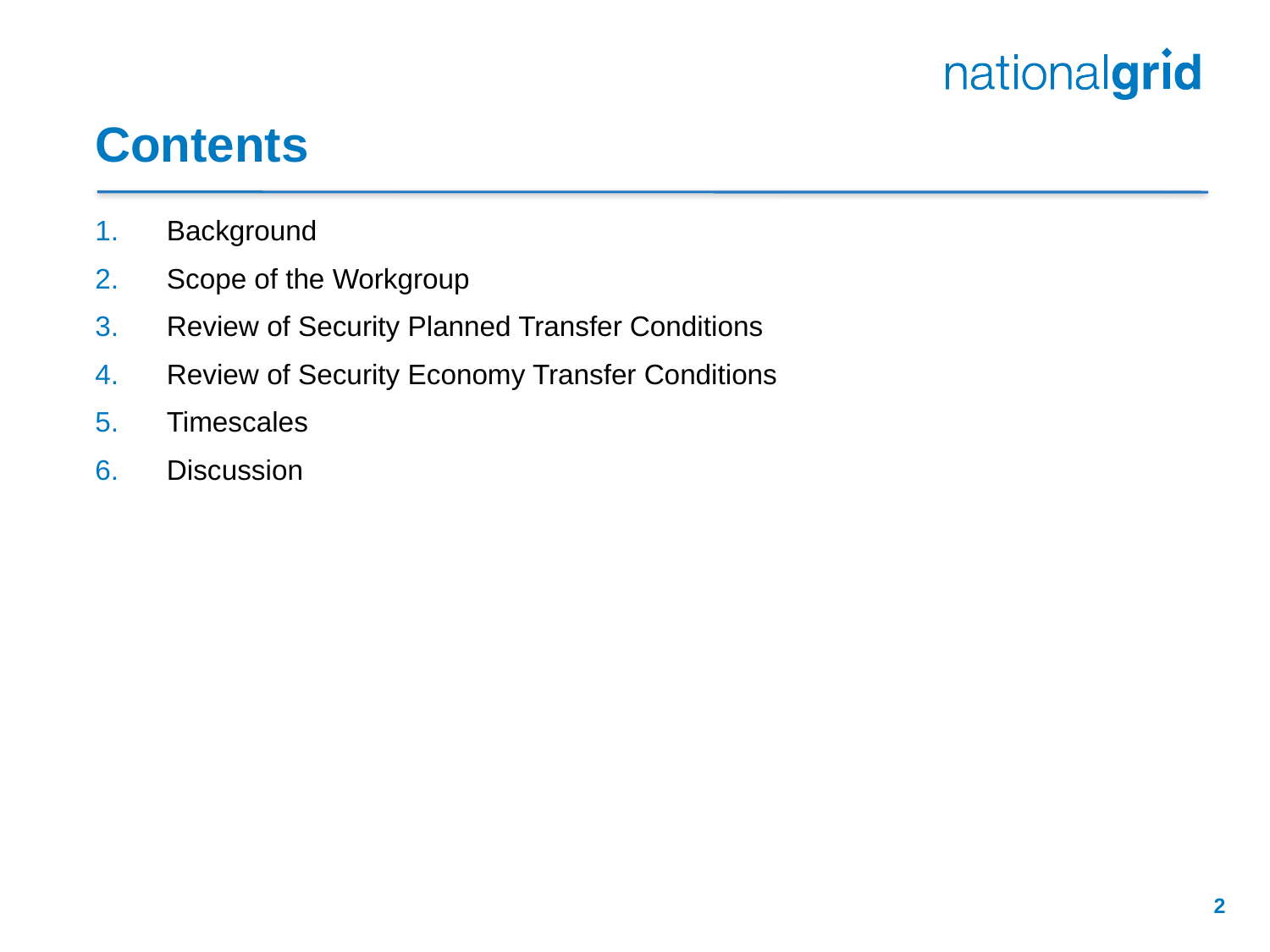

# Contents
Background
Scope of the Workgroup
Review of Security Planned Transfer Conditions
Review of Security Economy Transfer Conditions
Timescales
Discussion

2